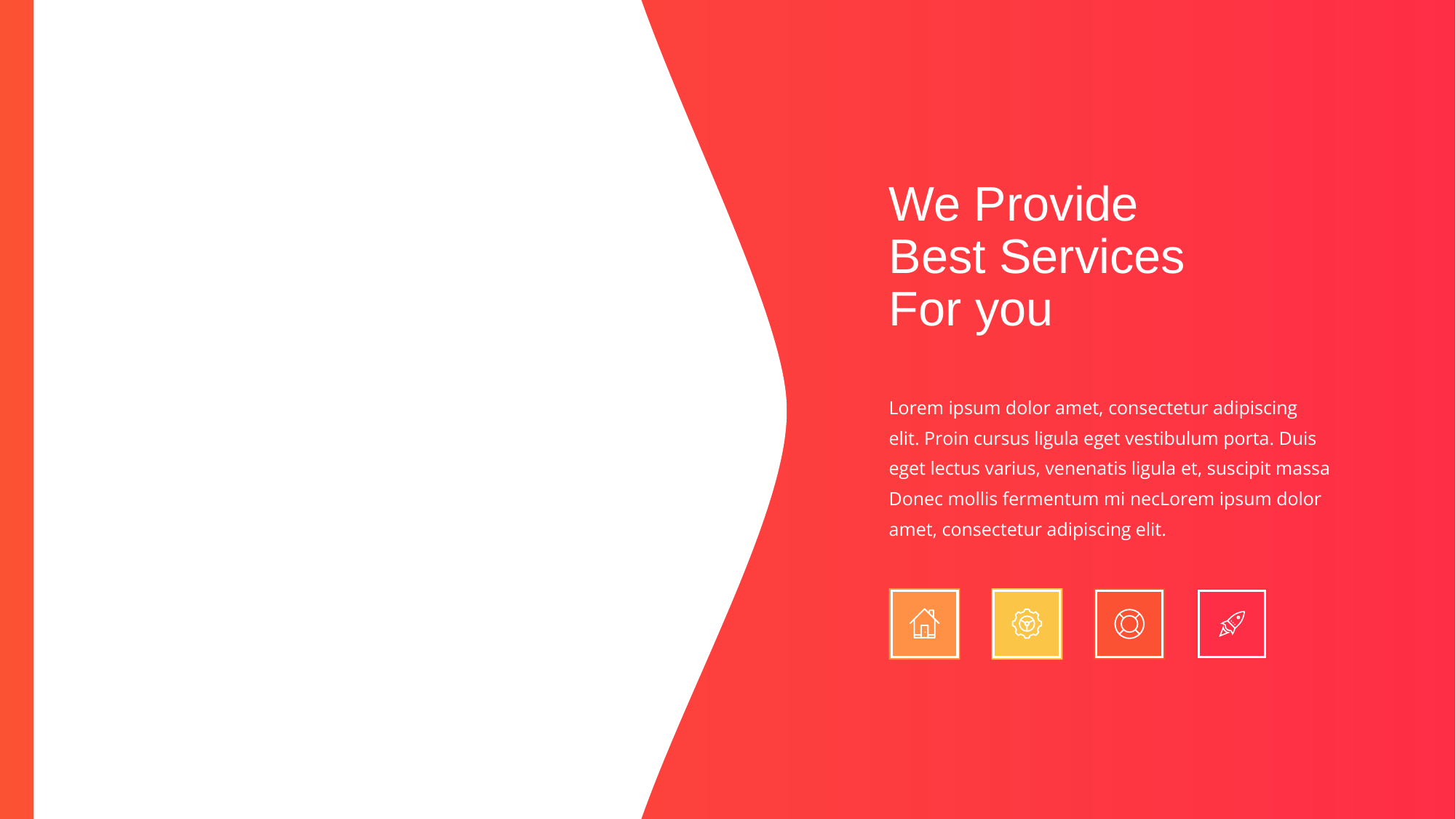

We Provide
Best Services
For you
Lorem ipsum dolor amet, consectetur adipiscing
elit. Proin cursus ligula eget vestibulum porta. Duis
eget lectus varius, venenatis ligula et, suscipit massa
Donec mollis fermentum mi necLorem ipsum dolor amet, consectetur adipiscing elit.